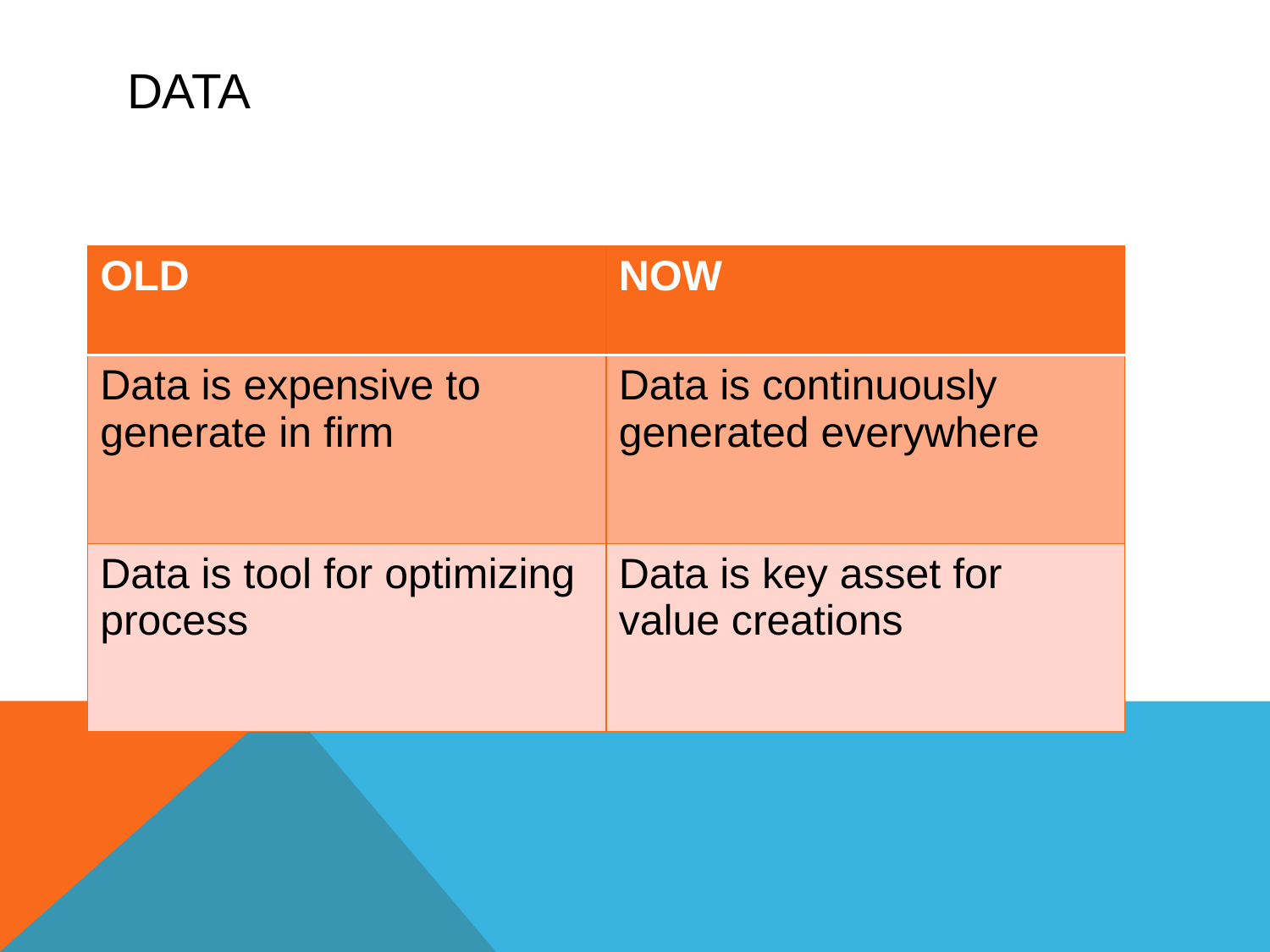

# DATA
| OLD | NOW |
| --- | --- |
| Data is expensive to generate in firm | Data is continuously generated everywhere |
| Data is tool for optimizing process | Data is key asset for value creations |